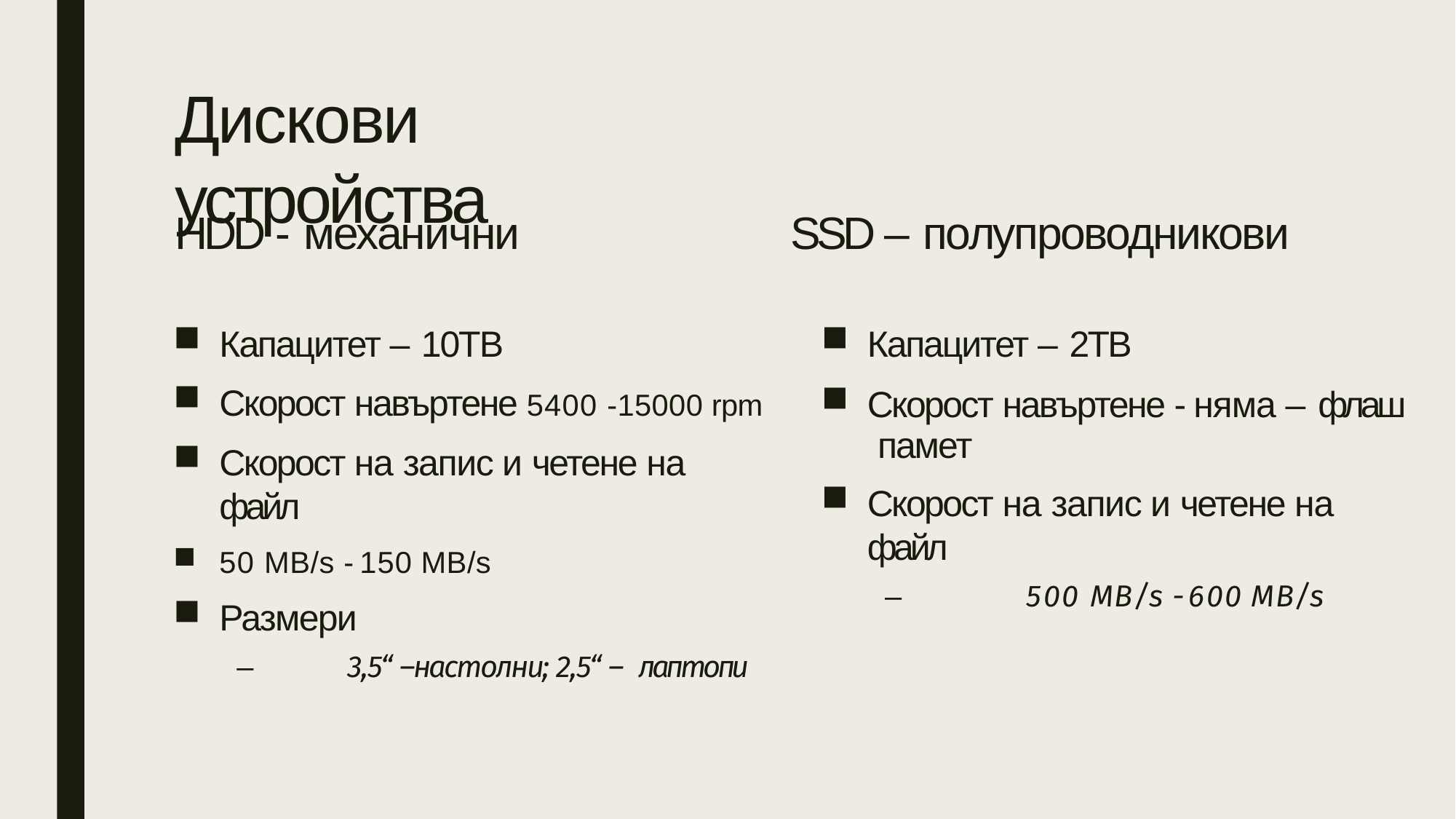

# Дискови устройства
HDD - механични

Капацитет – 10ТВ
Скорост навъртене 5400 -15000 rpm
Скорост на запис и четене на файл
50 MB/s - 150 MB/s
Размери
–	3,5“ –настолни; 2,5“ – лаптопи
SSD – полупроводникови

Капацитет – 2ТВ
Скорост навъртене - няма – флаш  памет
Скорост на запис и четене на файл
–	500 MB/s - 600 MB/s